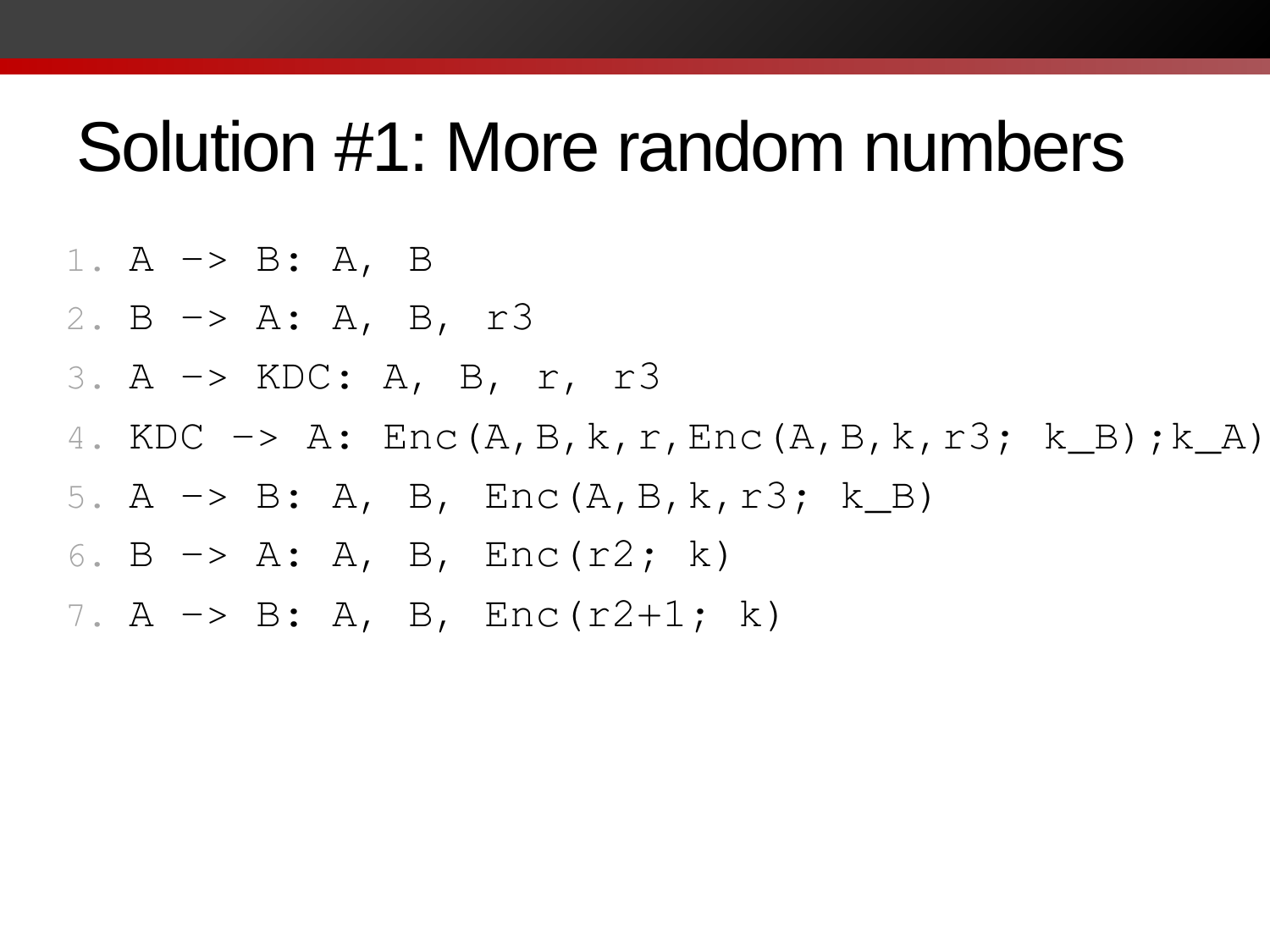

# Solution #1: More random numbers
A -> B: A, B
B -> A: A, B, r3
A -> KDC: A, B, r, r3
KDC -> A: Enc(A,B,k,r,Enc(A,B,k,r3; k_B);k_A)
A -> B: A, B, Enc(A,B,k,r3; k_B)
B -> A: A, B, Enc(r2; k)
A -> B: A, B, Enc(r2+1; k)